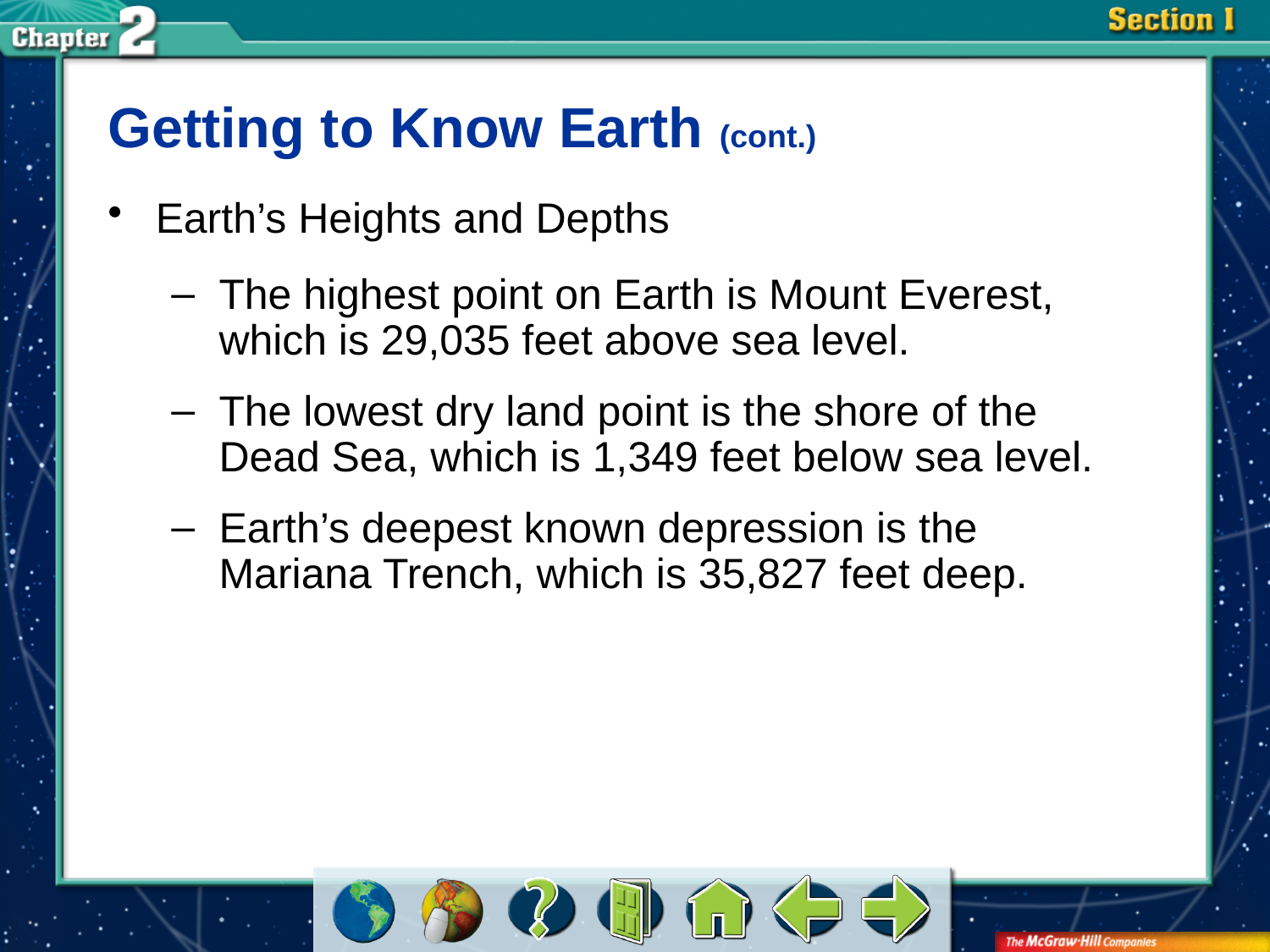

Getting to Know Earth (cont.)
Earth’s Heights and Depths
The highest point on Earth is Mount Everest, which is 29,035 feet above sea level.
The lowest dry land point is the shore of the Dead Sea, which is 1,349 feet below sea level.
Earth’s deepest known depression is the Mariana Trench, which is 35,827 feet deep.
# Section 1